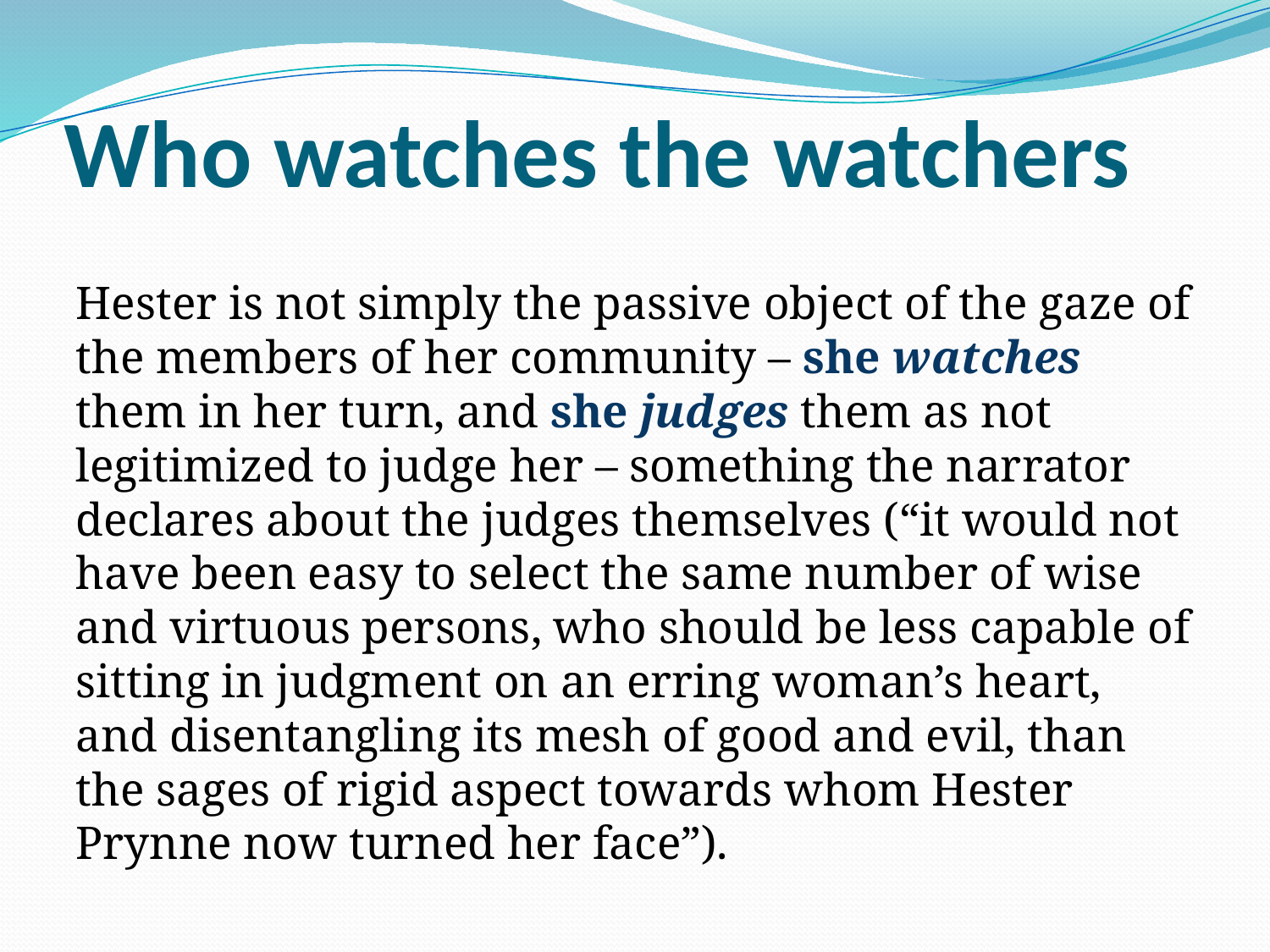

# Who watches the watchers
Hester is not simply the passive object of the gaze of the members of her community – she watches them in her turn, and she judges them as not legitimized to judge her – something the narrator declares about the judges themselves (“it would not have been easy to select the same number of wise and virtuous persons, who should be less capable of sitting in judgment on an erring woman’s heart, and disentangling its mesh of good and evil, than the sages of rigid aspect towards whom Hester Prynne now turned her face”).